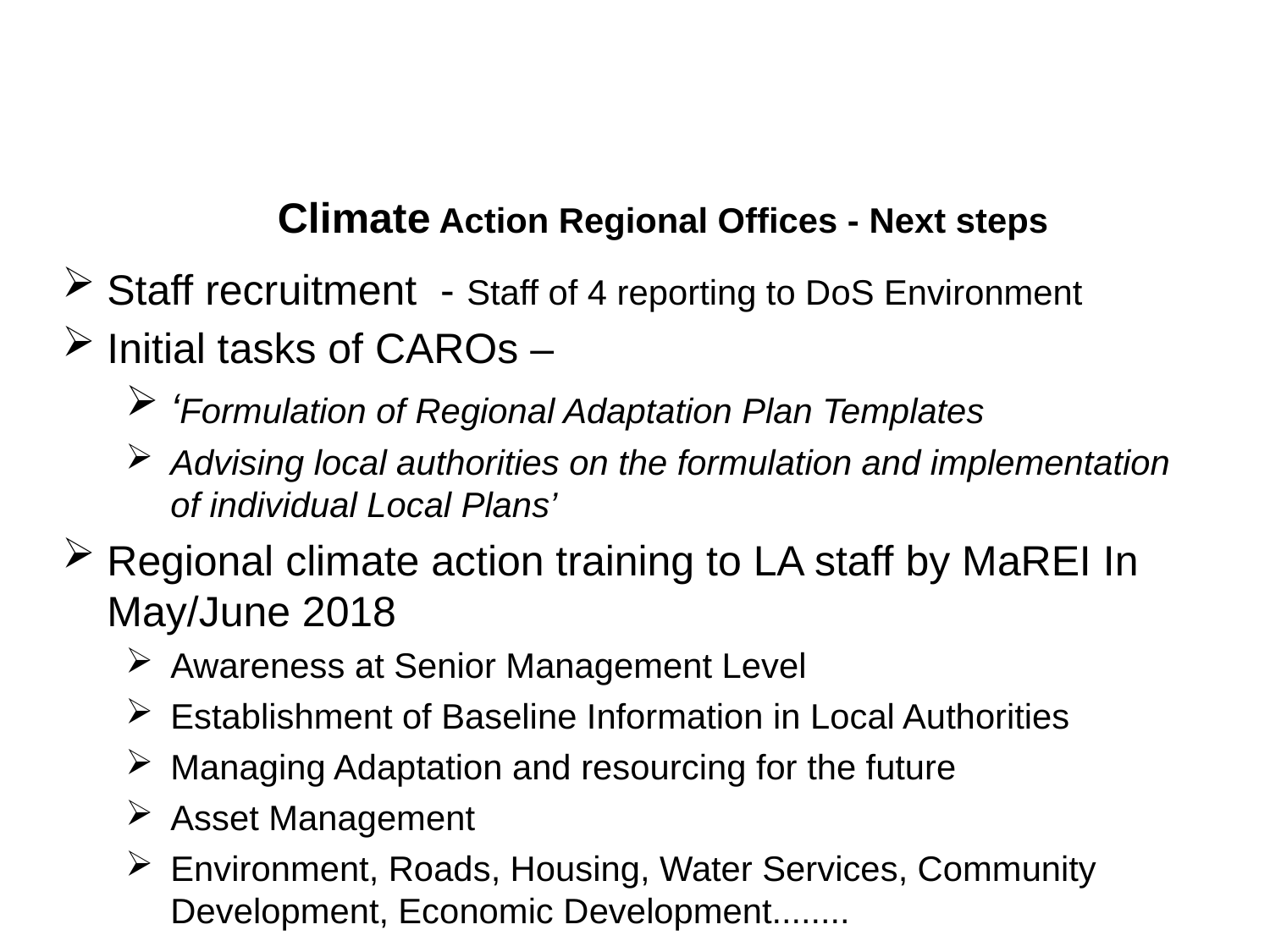

Climate Action Regional Offices - Next steps

Staff recruitment  - Staff of 4 reporting to DoS Environment
Initial tasks of CAROs –
‘Formulation of Regional Adaptation Plan Templates
Advising local authorities on the formulation and implementation of individual Local Plans’
Regional climate action training to LA staff by MaREI In May/June 2018
Awareness at Senior Management Level
Establishment of Baseline Information in Local Authorities
Managing Adaptation and resourcing for the future
Asset Management
Environment, Roads, Housing, Water Services, Community Development, Economic Development........